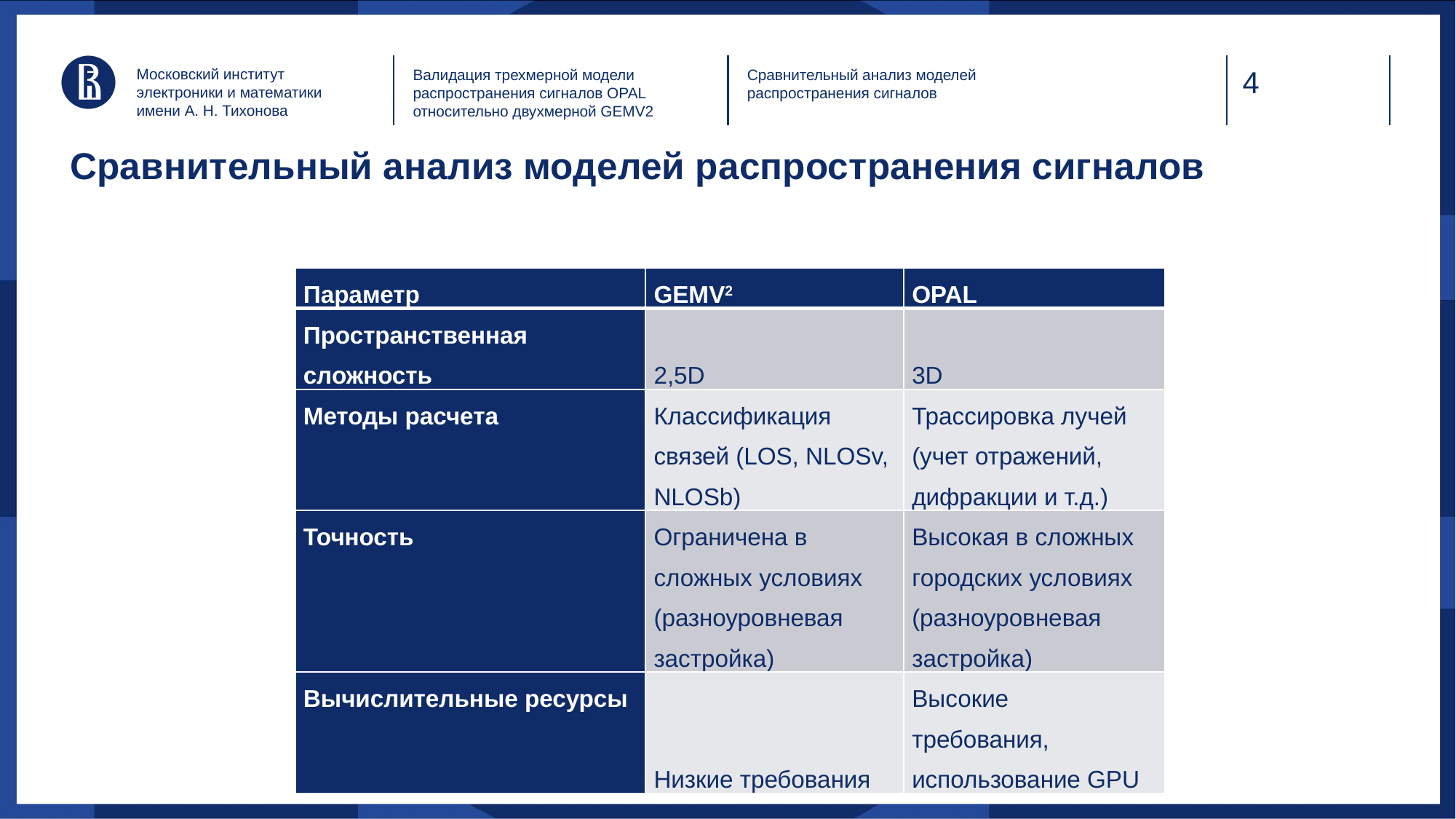

Московский институт электроники и математики имени А. Н. Тихонова

Валидация трехмерной модели распространения сигналов OPAL относительно двухмерной GEMV2

Сравнительный анализ моделей распространения сигналов
Сравнительный анализ моделей распространения сигналов
| Параметр | GEMV2 | OPAL |
| --- | --- | --- |
| Пространственная сложность | 2,5D | 3D |
| Методы расчета | Классификация связей (LOS, NLOSv, NLOSb) | Трассировка лучей (учет отражений, дифракции и т.д.) |
| Точность | Ограничена в сложных условиях (разноуровневая застройка) | Высокая в сложных городских условиях (разноуровневая застройка) |
| Вычислительные ресурсы | Низкие требования | Высокие требования, использование GPU |